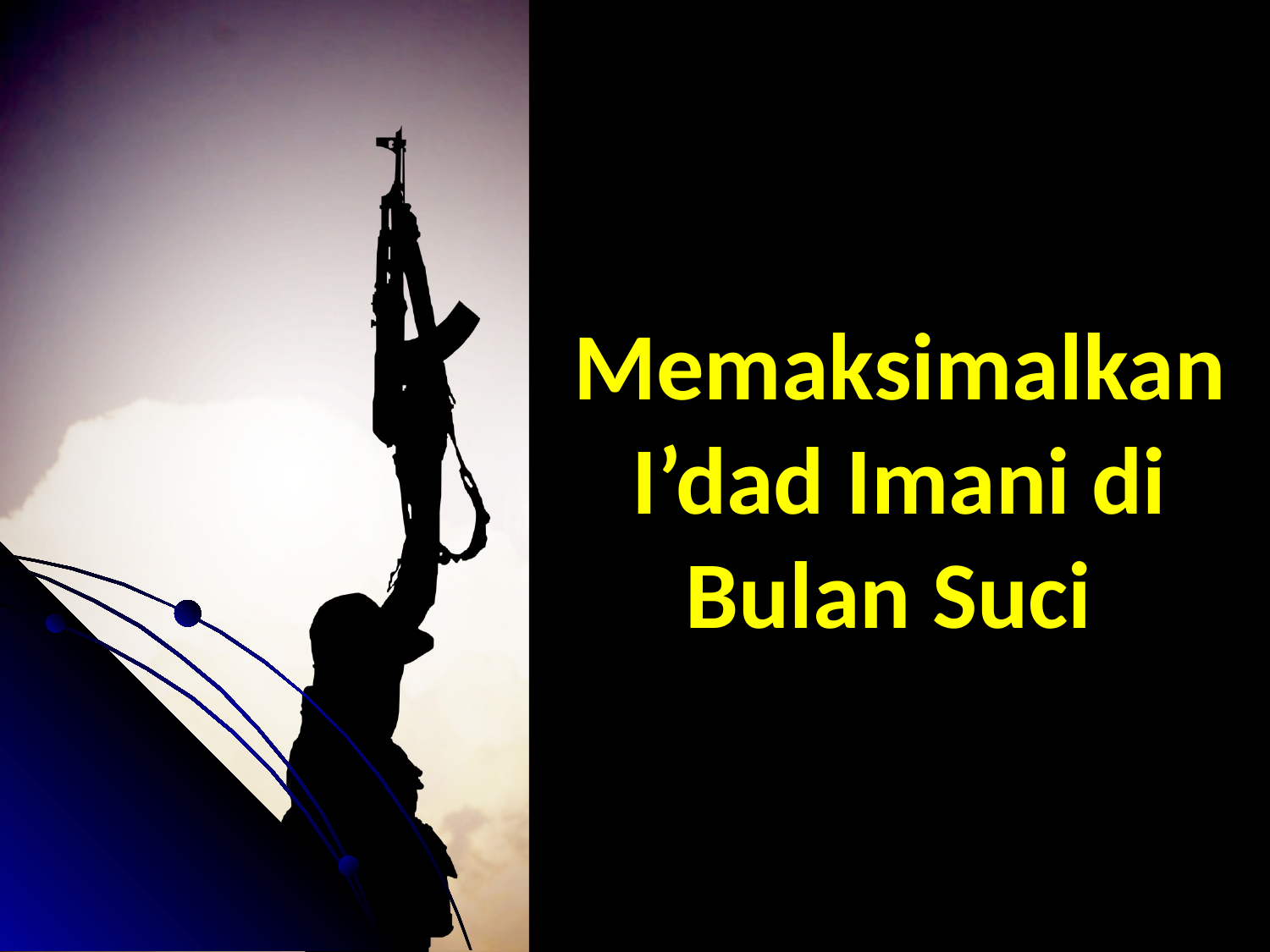

# Memaksimalkan I’dad Imani di Bulan Suci